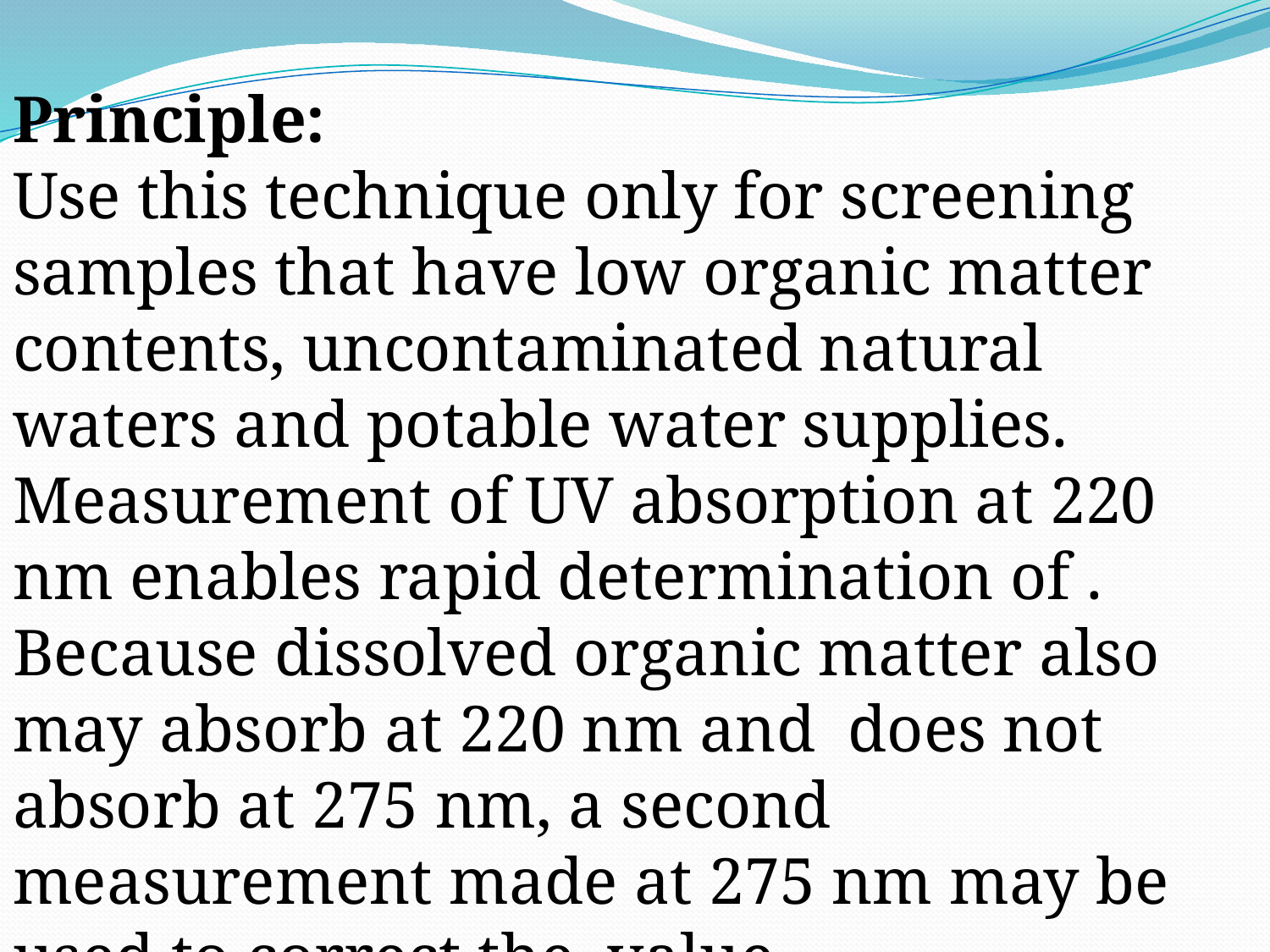

Principle:
Use this technique only for screening samples that have low organic matter contents, uncontaminated natural waters and potable water supplies. Measurement of UV absorption at 220 nm enables rapid determination of . Because dissolved organic matter also may absorb at 220 nm and  does not absorb at 275 nm, a second measurement made at 275 nm may be used to correct the  value.